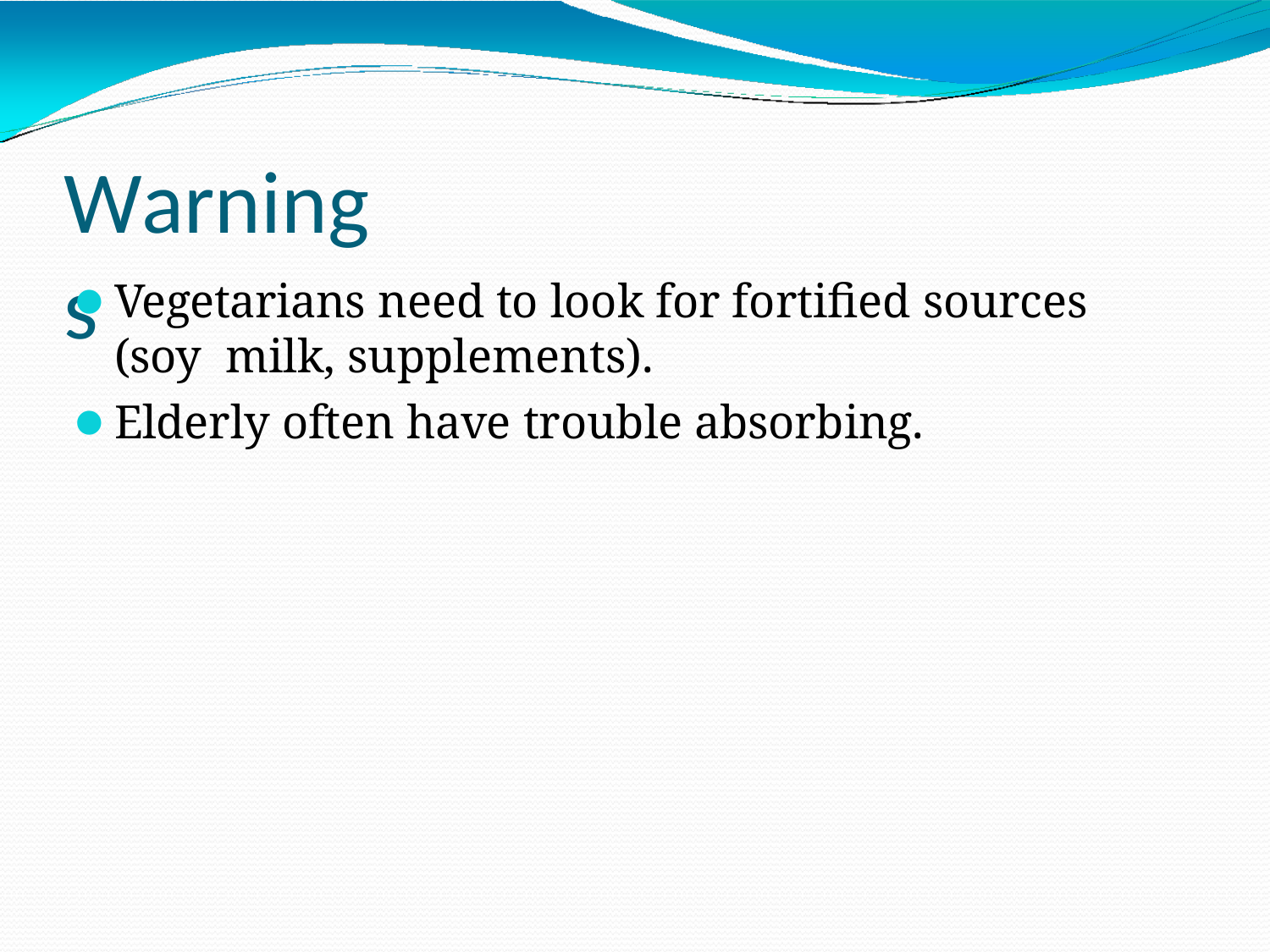

# Warnings
Vegetarians need to look for fortified sources (soy  milk, supplements).
Elderly often have trouble absorbing.